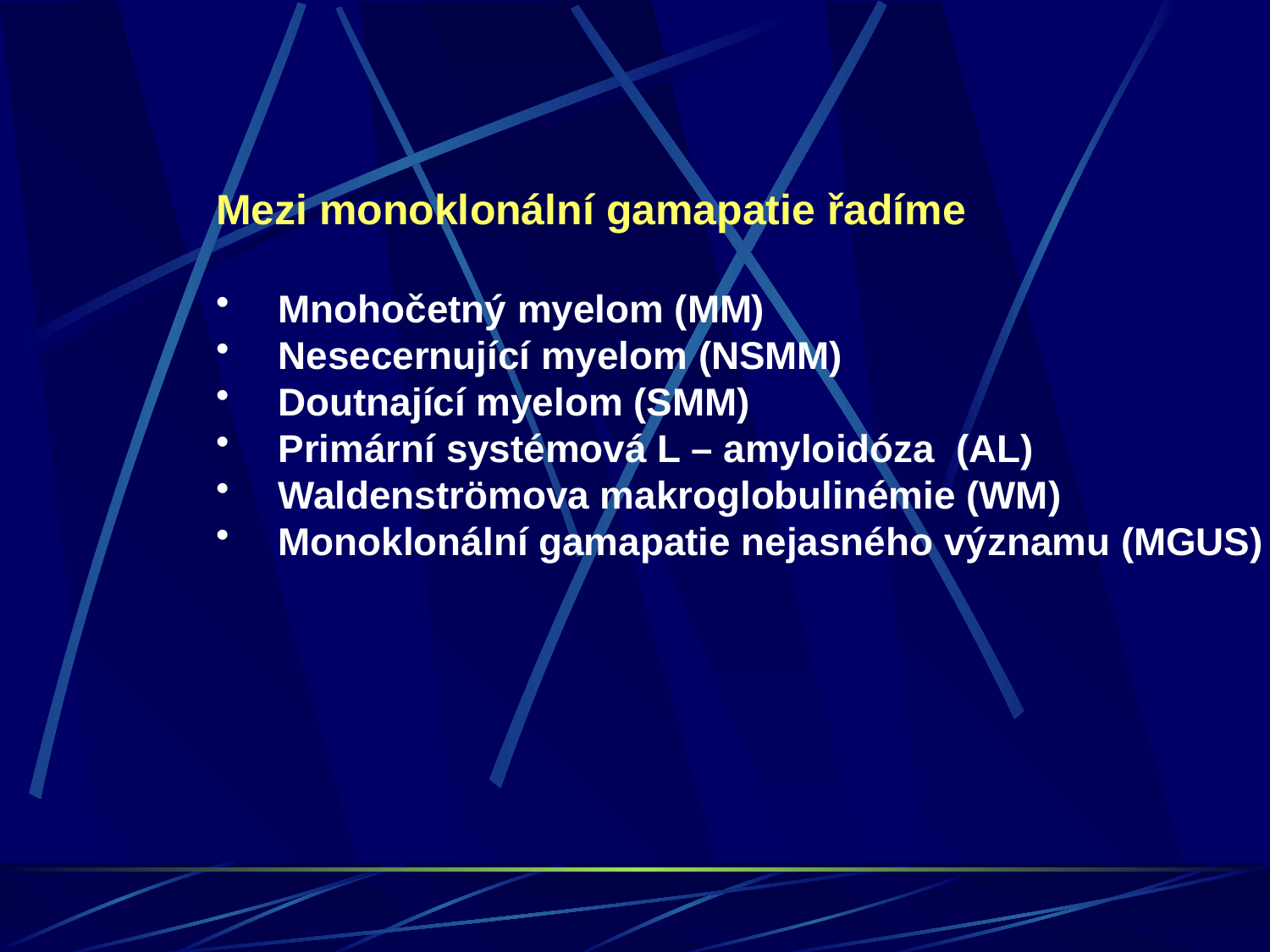

Mezi monoklonální gamapatie řadíme

   Mnohočetný myelom (MM)
   Nesecernující myelom (NSMM)
   Doutnající myelom (SMM)
   Primární systémová L – amyloidóza  (AL)
   Waldenströmova makroglobulinémie (WM)
   Monoklonální gamapatie nejasného významu (MGUS)